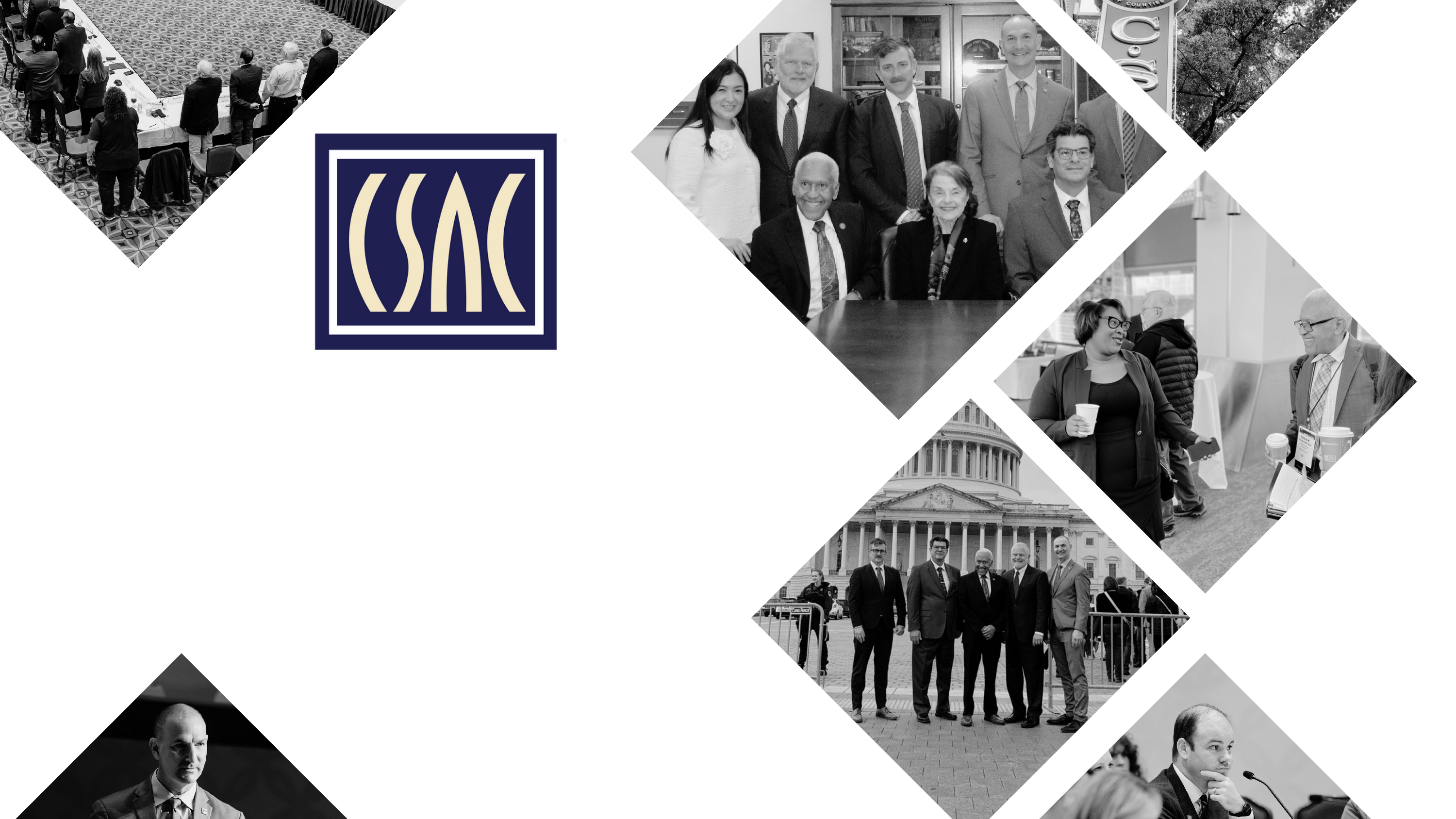

THANK YOU
Mark Neuburger
Housing, Land Use & Transportation Committee
mneuburger@counties.org

Copyright 2025 by California State Association of Counties®